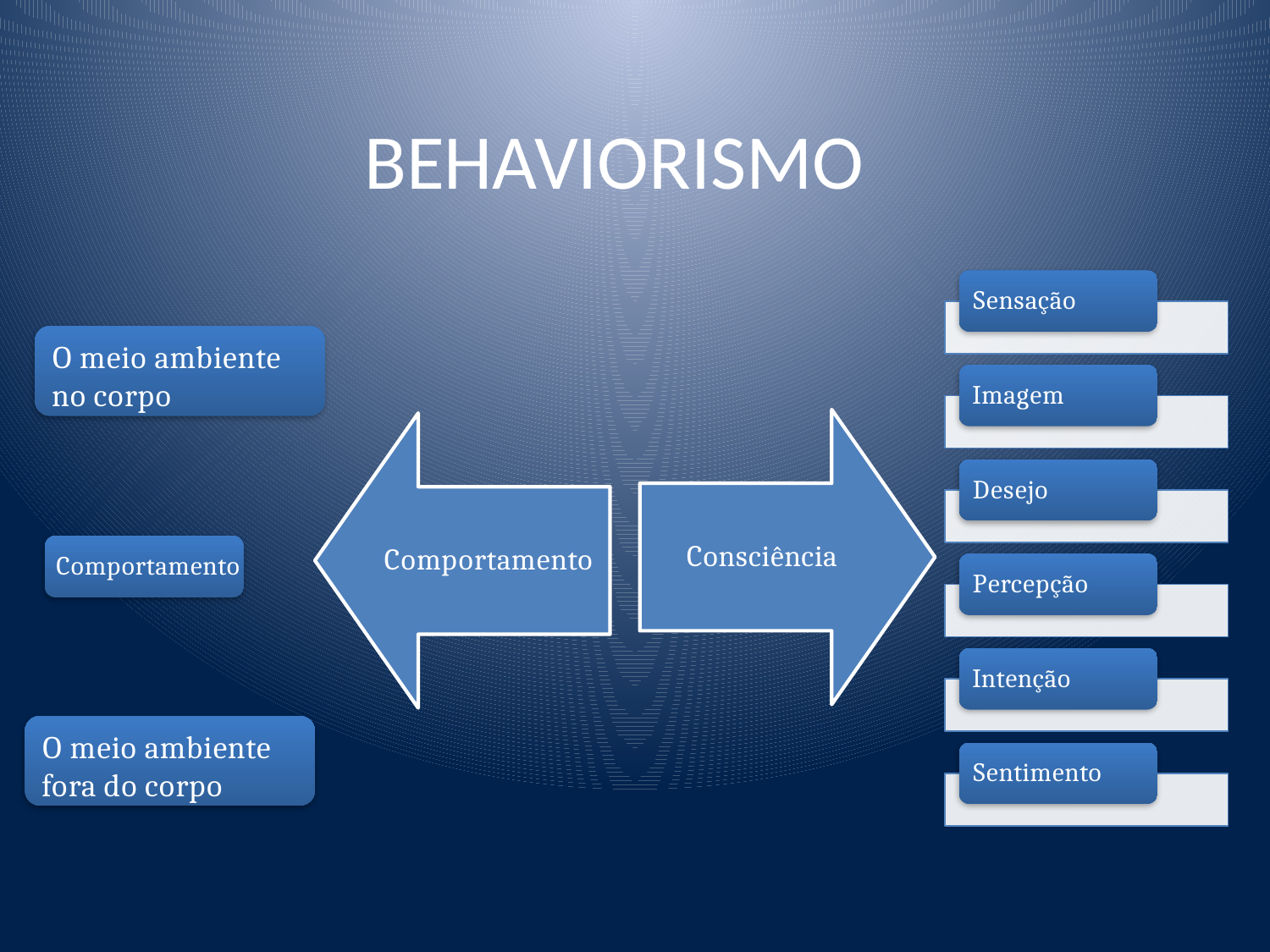

# BEHAVIORISMO
Sensação
Imagem
Desejo
Percepção
Intenção
Sentimento
Comportamento
Consciência
O meio ambiente no corpo

Comportamento
O meio ambiente fora do corpo